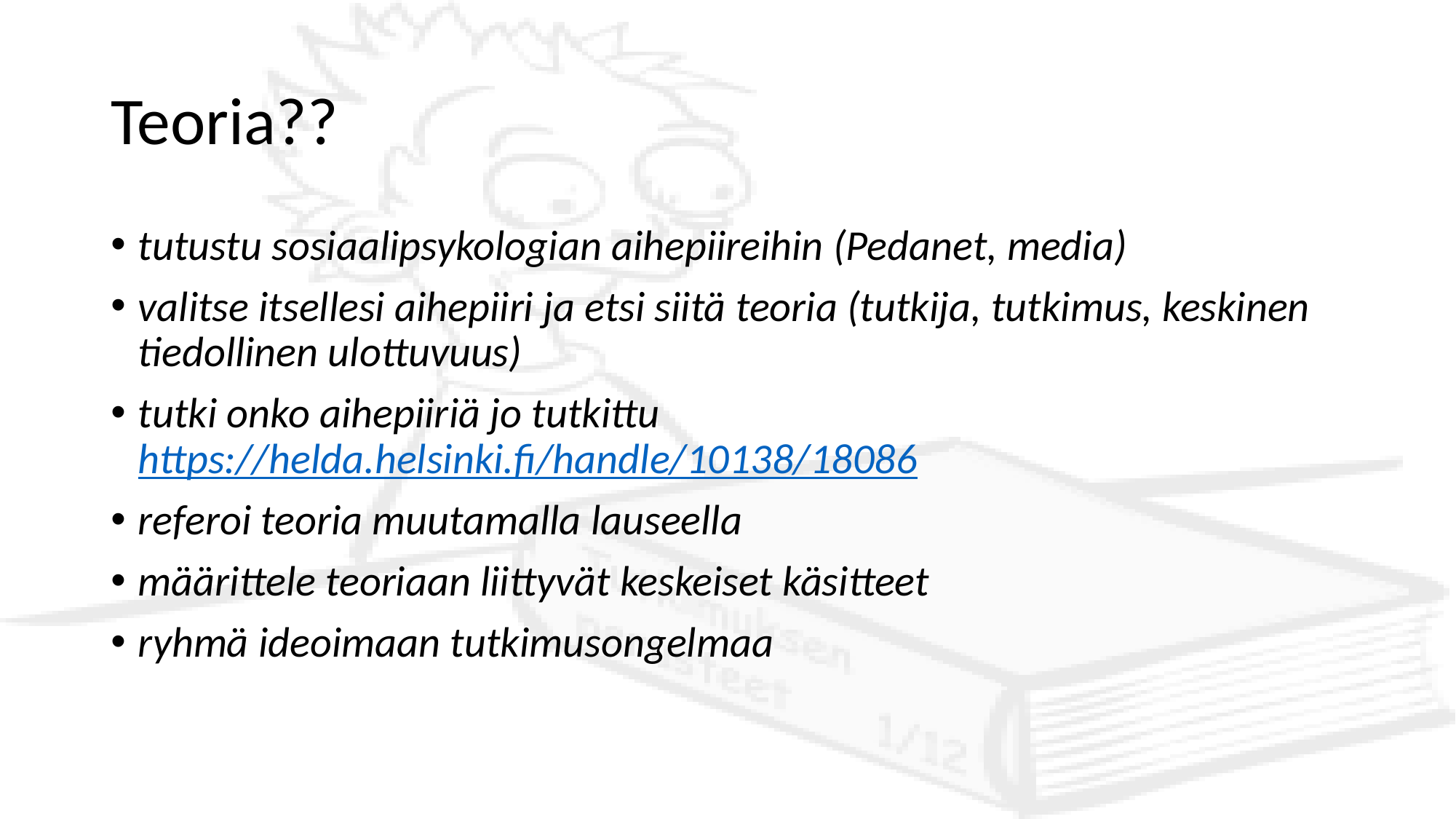

# Teoria??
tutustu sosiaalipsykologian aihepiireihin (Pedanet, media)
valitse itsellesi aihepiiri ja etsi siitä teoria (tutkija, tutkimus, keskinen tiedollinen ulottuvuus)
tutki onko aihepiiriä jo tutkittu https://helda.helsinki.fi/handle/10138/18086
referoi teoria muutamalla lauseella
määrittele teoriaan liittyvät keskeiset käsitteet
ryhmä ideoimaan tutkimusongelmaa